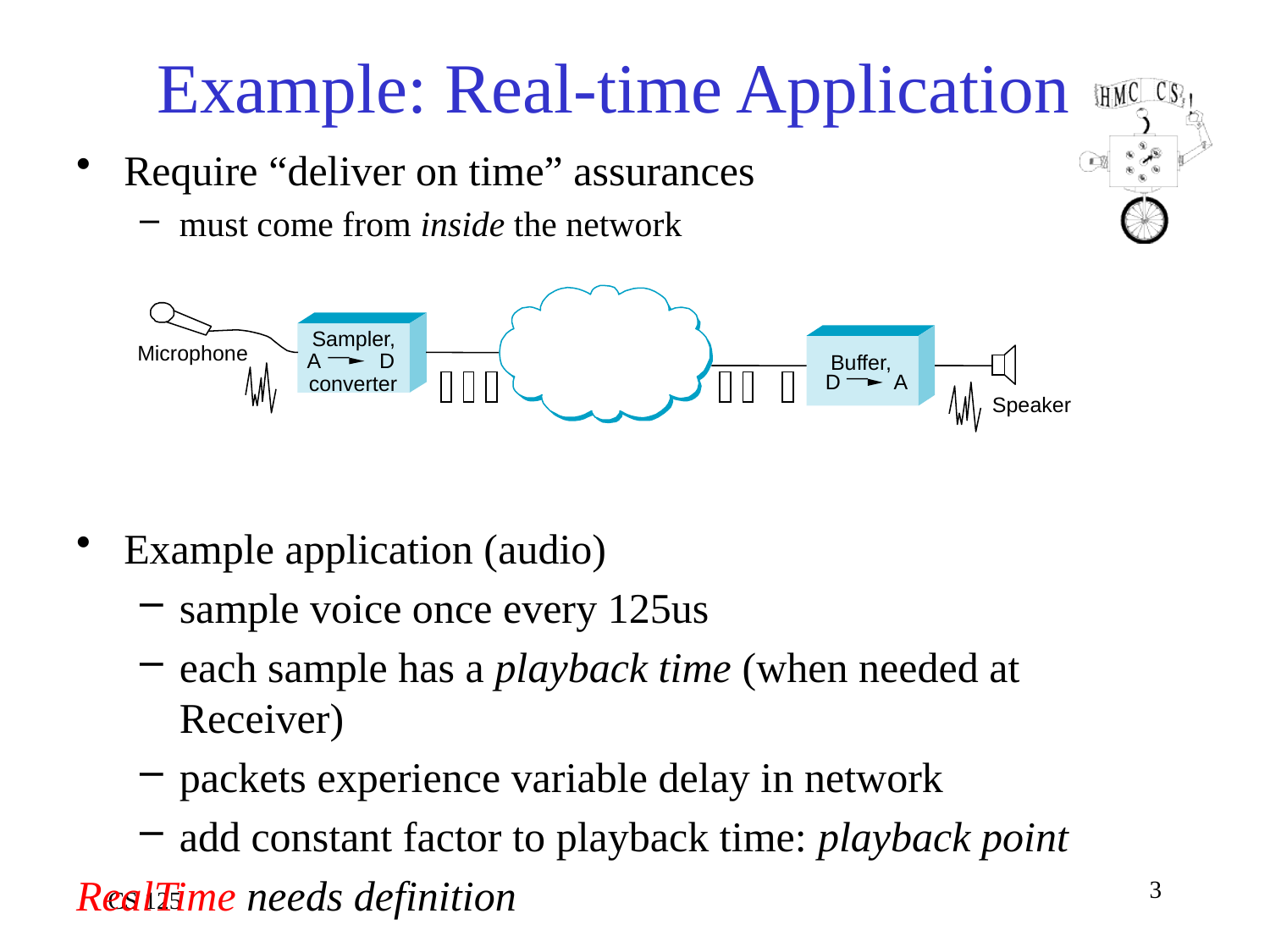

# Example: Real-time Application
Require “deliver on time” assurances
must come from inside the network

Example application (audio)
sample voice once every 125us
each sample has a playback time (when needed at Receiver)
packets experience variable delay in network
add constant factor to playback time: playback point
RealTime needs definition

Sampler,

Microphone

A          D
Buffer,

D         A
converter

Speaker

3
CS 125